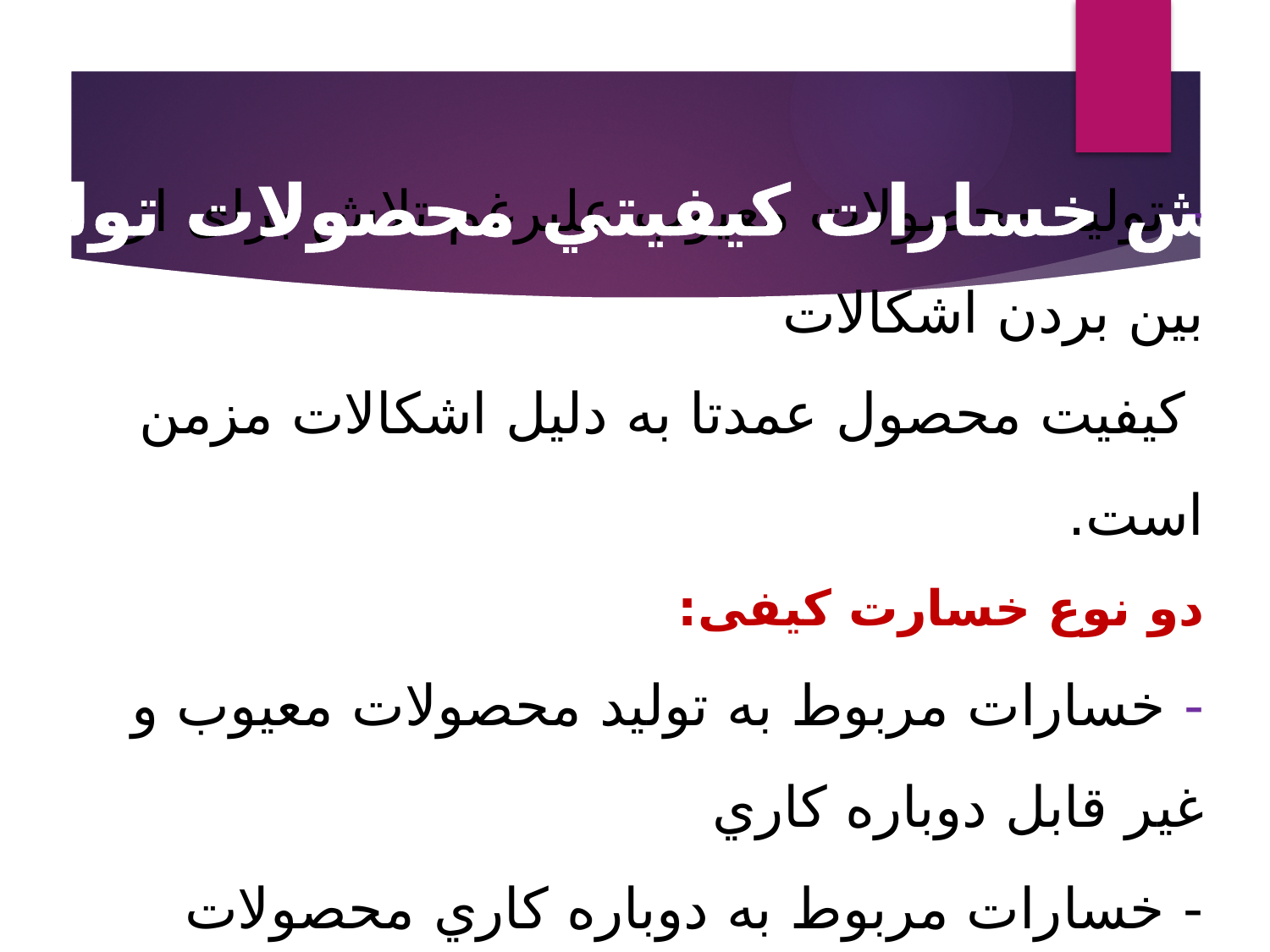

کاهش خسارات کيفيتي محصولات توليدي
# - توليد محصولات معيوب عليرغم تلاش برای از بين بردن اشکالات کيفيت محصول عمدتا به دليل اشکالات مزمن است. دو نوع خسارت کیفی: - خسارات مربوط به توليد محصولات معيوب و غير قابل دوباره کاري - خسارات مربوط به دوباره کاري محصولات معيوب